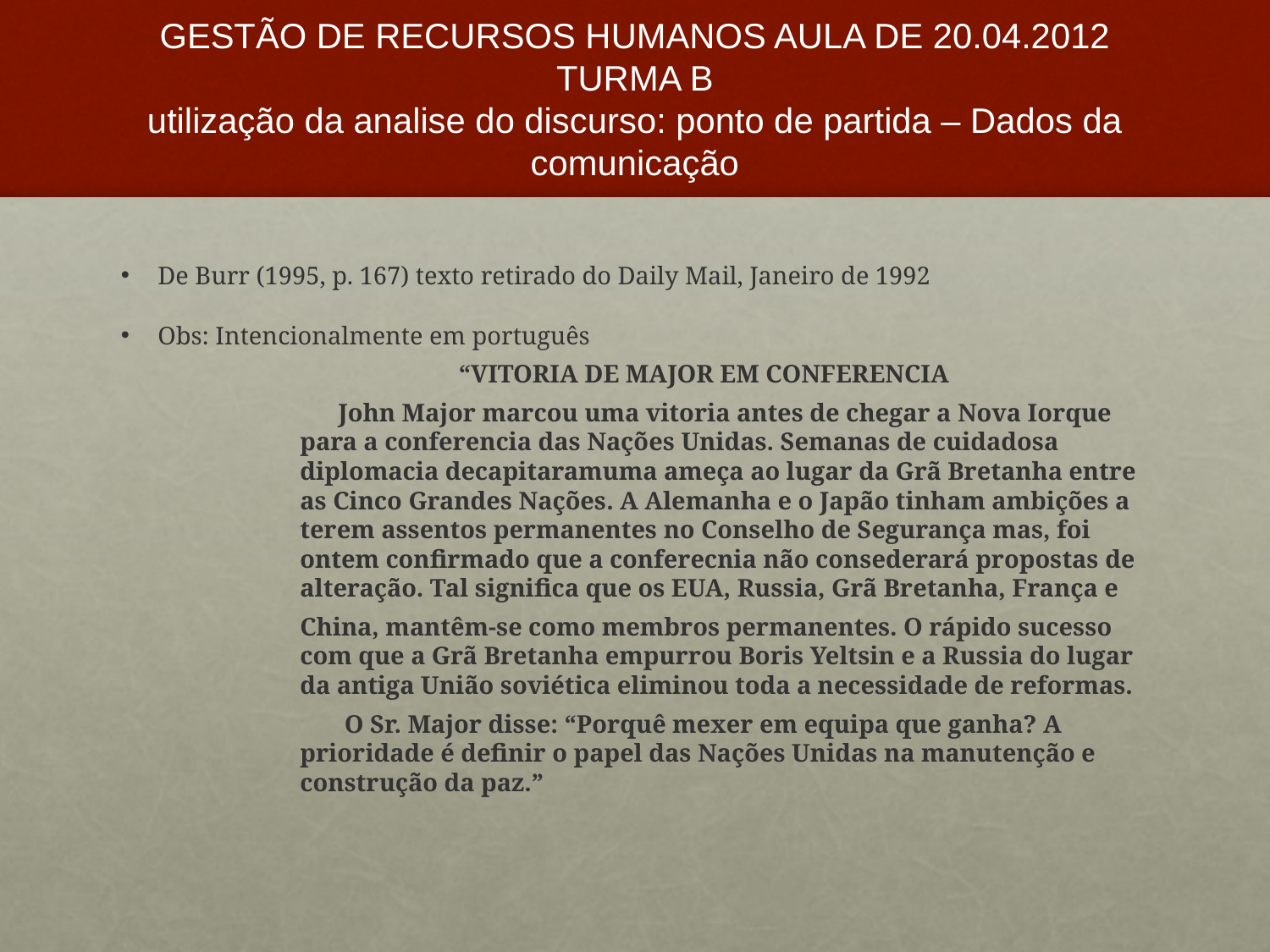

# GESTÃO DE RECURSOS HUMANOS AULA DE 20.04.2012 TURMA B utilização da analise do discurso: ponto de partida – Dados da comunicação
De Burr (1995, p. 167) texto retirado do Daily Mail, Janeiro de 1992
Obs: Intencionalmente em português
                         “VITORIA DE MAJOR EM CONFERENCIA
      John Major marcou uma vitoria antes de chegar a Nova Iorque para a conferencia das Nações Unidas. Semanas de cuidadosa diplomacia decapitaramuma ameça ao lugar da Grã Bretanha entre as Cinco Grandes Nações. A Alemanha e o Japão tinham ambições a terem assentos permanentes no Conselho de Segurança mas, foi ontem confirmado que a conferecnia não consederará propostas de alteração. Tal significa que os EUA, Russia, Grã Bretanha, França e
China, mantêm-se como membros permanentes. O rápido sucesso com que a Grã Bretanha empurrou Boris Yeltsin e a Russia do lugar da antiga União soviética eliminou toda a necessidade de reformas.
       O Sr. Major disse: “Porquê mexer em equipa que ganha? A prioridade é definir o papel das Nações Unidas na manutenção e construção da paz.”